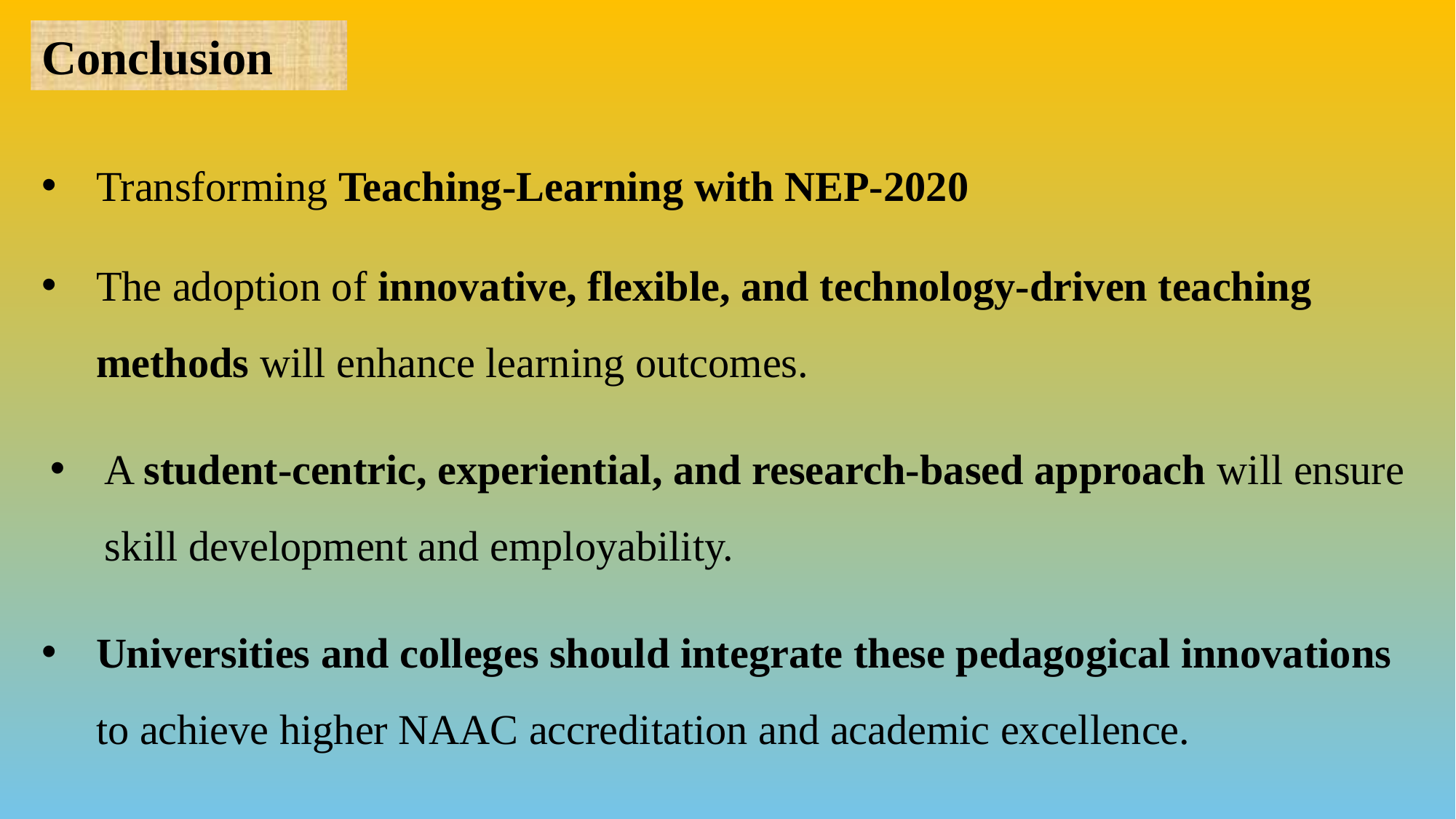

Conclusion
Transforming Teaching-Learning with NEP-2020
The adoption of innovative, flexible, and technology-driven teaching methods will enhance learning outcomes.
A student-centric, experiential, and research-based approach will ensure skill development and employability.
Universities and colleges should integrate these pedagogical innovations to achieve higher NAAC accreditation and academic excellence.